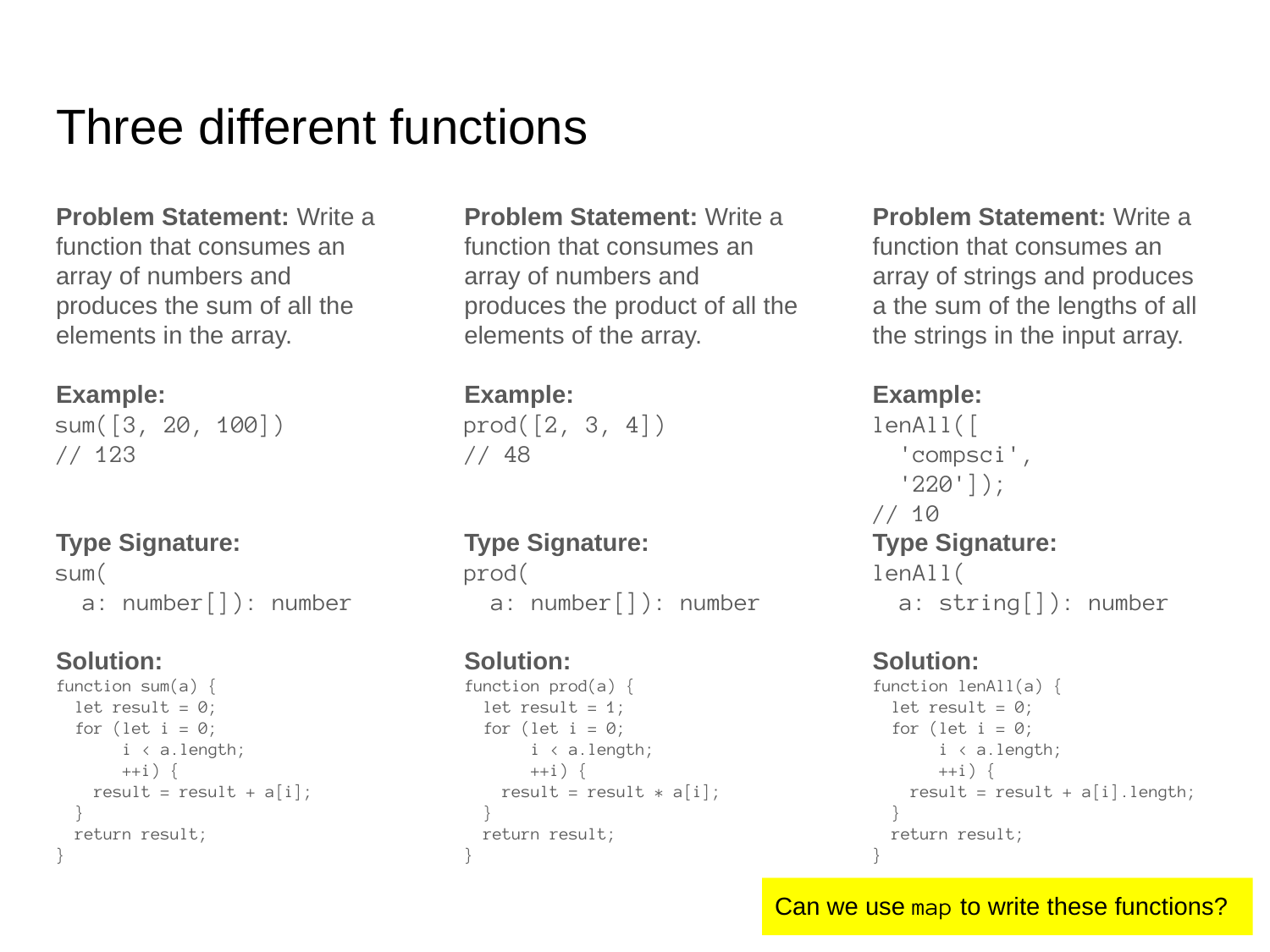

# Three different functions
Problem Statement: Write a function that consumes an array of numbers and produces the sum of all the elements in the array.
Example:
sum([3, 20, 100])
// 123

Type Signature:
sum(
  a: number[]): number

Solution:
function sum(a) {
  let result = 0;
  for (let i = 0;
       i < a.length;
       ++i) {
    result = result + a[i];
  }
  return result;
}

Problem Statement: Write a function that consumes an array of numbers and produces the product of all the elements of the array.
Example:
prod([2, 3, 4])
// 48

Type Signature:
prod(
  a: number[]): number

Solution:
function prod(a) {
  let result = 1;
  for (let i = 0;
       i < a.length;
       ++i) {
    result = result * a[i];
  }
  return result;
}

Problem Statement: Write a function that consumes an array of strings and produces a the sum of the lengths of all the strings in the input array.

Example:
lenAll([
  'compsci',
  '220']);
// 10
Type Signature:
lenAll(
  a: string[]): number

Solution:
function lenAll(a) {
  let result = 0;
  for (let i = 0;
       i < a.length;
       ++i) {
    result = result + a[i].length;
  }
  return result;
}
Can we use map to write these functions?